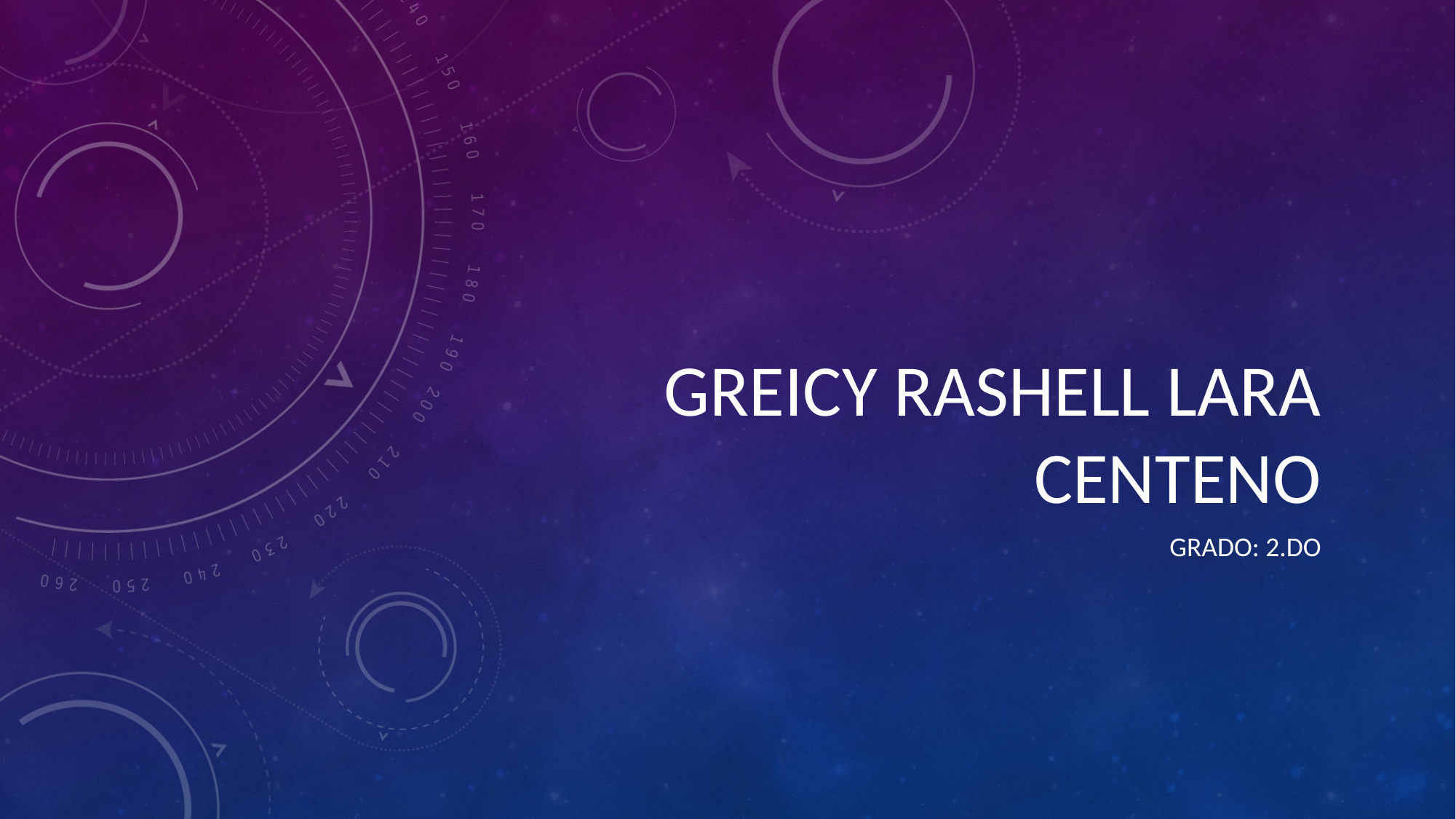

# Greicy Rashell Lara Centeno
Grado: 2.do